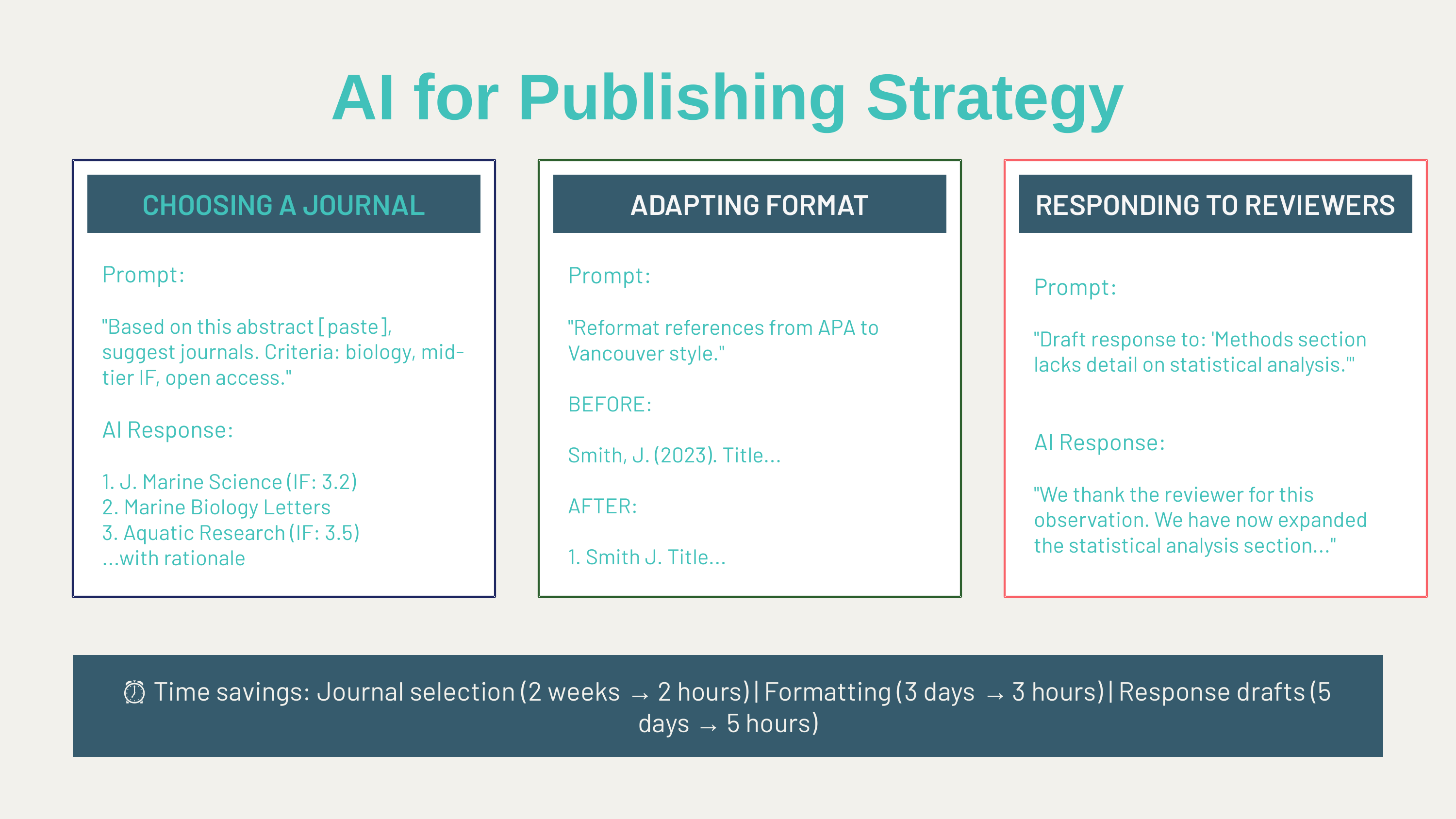

AI for Publishing Strategy

CHOOSING A JOURNAL

ADAPTING FORMAT

RESPONDING TO REVIEWERS

Prompt:

"Based on this abstract [paste], suggest journals. Criteria: biology, mid-tier IF, open access."

AI Response:

1. J. Marine Science (IF: 3.2)
2. Marine Biology Letters
3. Aquatic Research (IF: 3.5)
...with rationale

Prompt:

"Reformat references from APA to Vancouver style."

BEFORE:

Smith, J. (2023). Title...

AFTER:

1. Smith J. Title...

Prompt:

"Draft response to: 'Methods section lacks detail on statistical analysis.'"

AI Response:

"We thank the reviewer for this observation. We have now expanded the statistical analysis section..."

⏰ Time savings: Journal selection (2 weeks → 2 hours) | Formatting (3 days → 3 hours) | Response drafts (5 days → 5 hours)